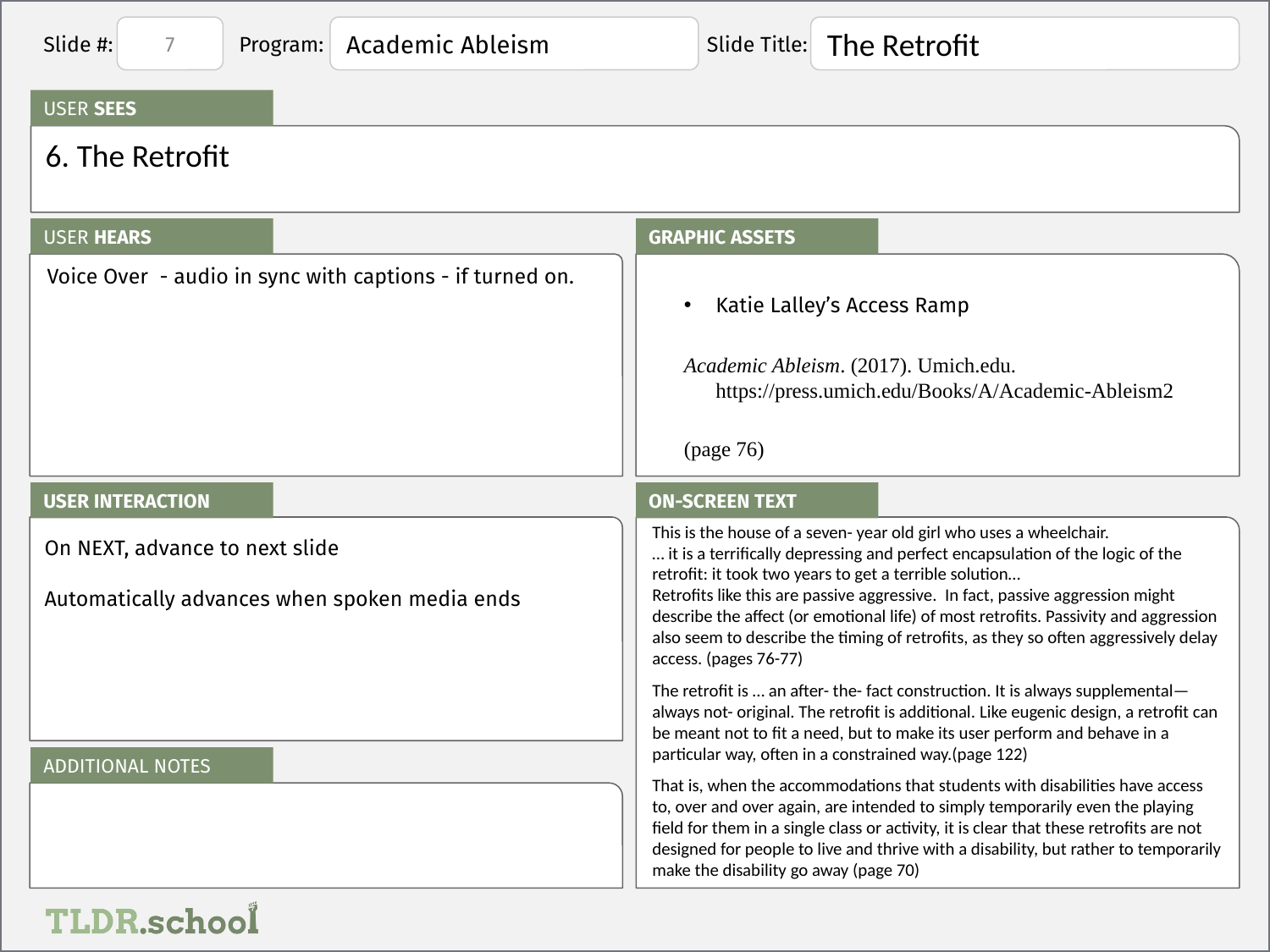

Academic Ableism
7
# The Retrofit
6. The Retrofit

Voice Over  - audio in sync with captions - if turned on.

Katie Lalley’s Access Ramp

Academic Ableism. (2017). Umich.edu. https://press.umich.edu/Books/A/Academic-Ableism2

‌(page 76)
This is the house of a seven- year old girl who uses a wheelchair.
… it is a terrifically depressing and perfect encapsulation of the logic of the retrofit: it took two years to get a terrible solution…
Retrofits like this are passive aggressive.  In fact, passive aggression might describe the affect (or emotional life) of most retrofits. Passivity and aggression also seem to describe the timing of retrofits, as they so often aggressively delay access. (pages 76-77)
The retrofit is … an after- the- fact construction. It is always supplemental— always not- original. The retrofit is additional. Like eugenic design, a retrofit can be meant not to fit a need, but to make its user perform and behave in a particular way, often in a constrained way.(page 122)
That is, when the accommodations that students with disabilities have access to, over and over again, are intended to simply temporarily even the playing field for them in a single class or activity, it is clear that these retrofits are not designed for people to live and thrive with a disability, but rather to temporarily make the disability go away (page 70)
On NEXT, advance to next slide

Automatically advances when spoken media ends